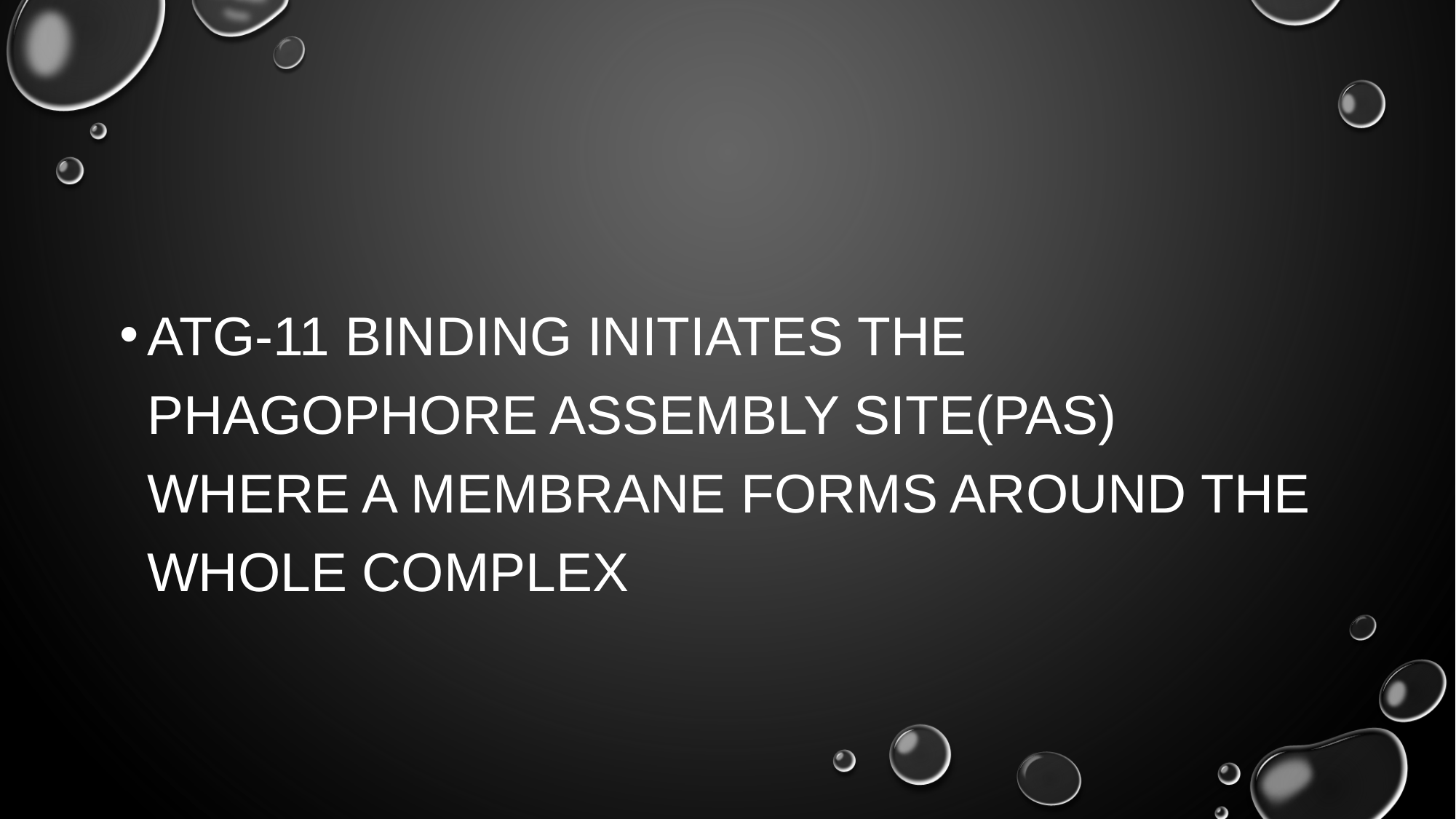

#
Atg-11 binding initiates the phagophore assembly site(PAS) where a membrane forms around the whole complex